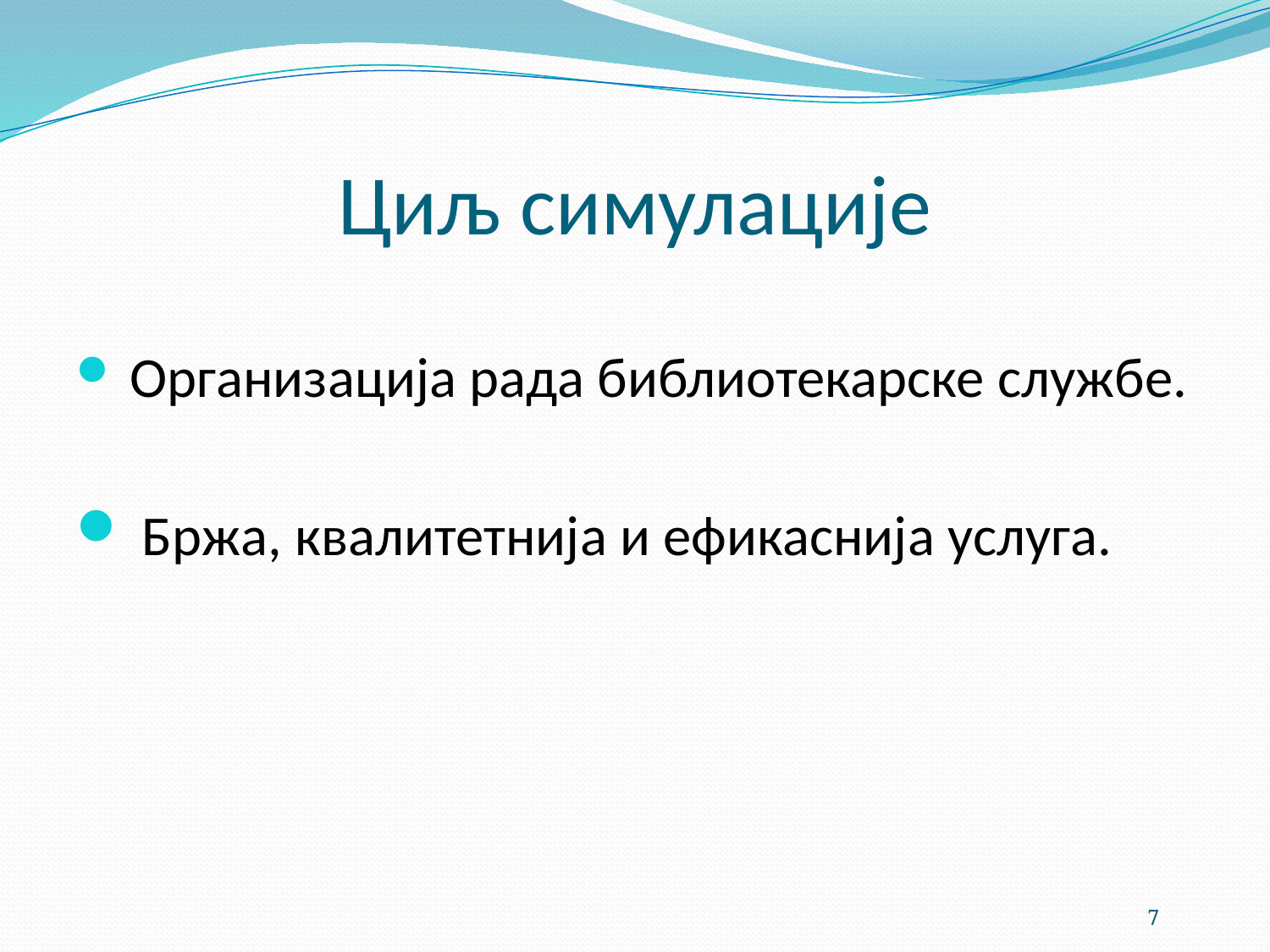

# Циљ симулације

 Организaција рада библиотекарске службе.

 Бржа, квалитетнија и ефикаснија услуга.
7